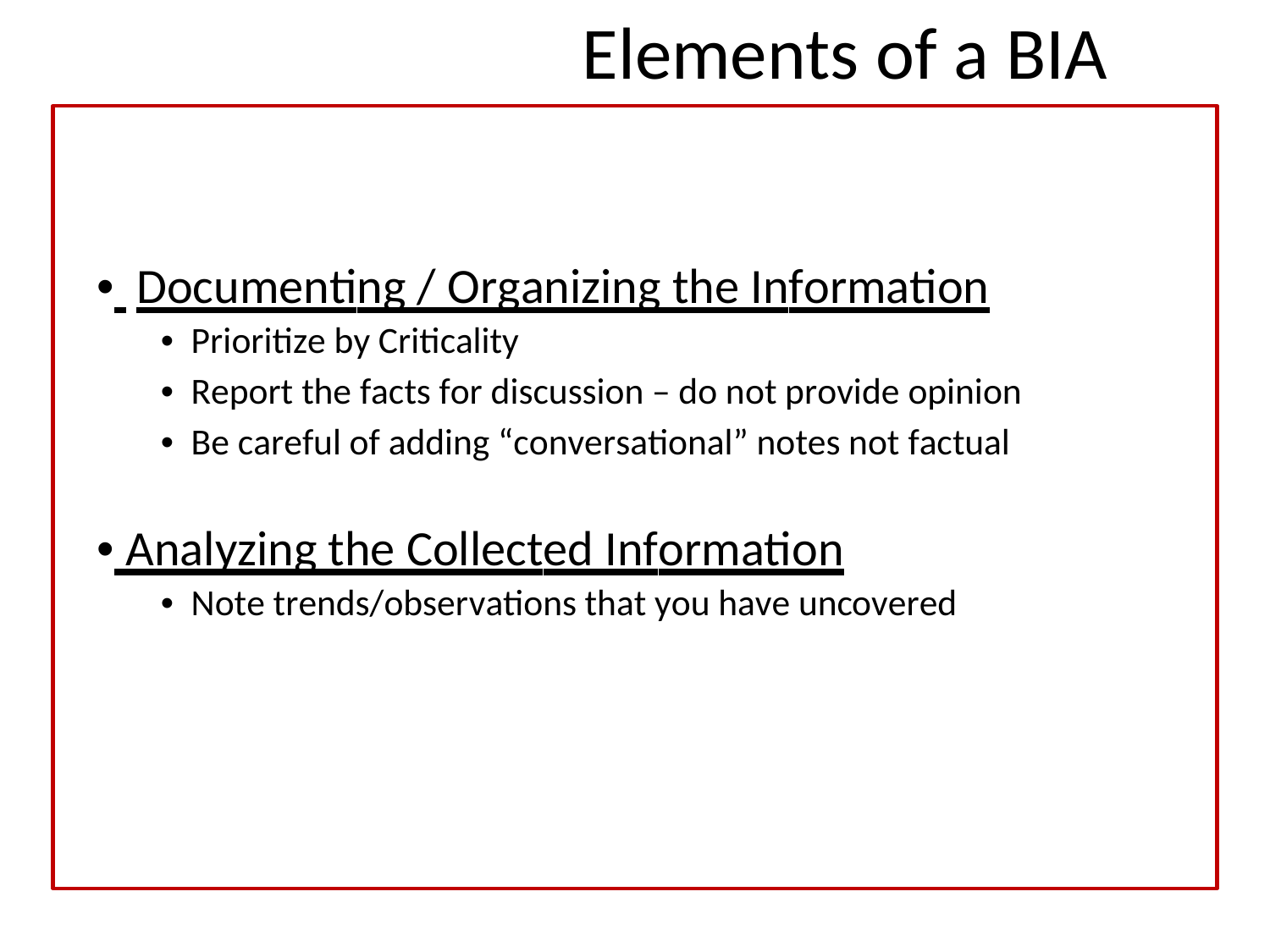

Elements of a BIA

• Documenting / Organizing the Information
• Prioritize by Criticality
• Report the facts for discussion – do not provide opinion
• Be careful of adding “conversational” notes not factual
• Analyzing the Collected Information
• Note trends/observations that you have uncovered